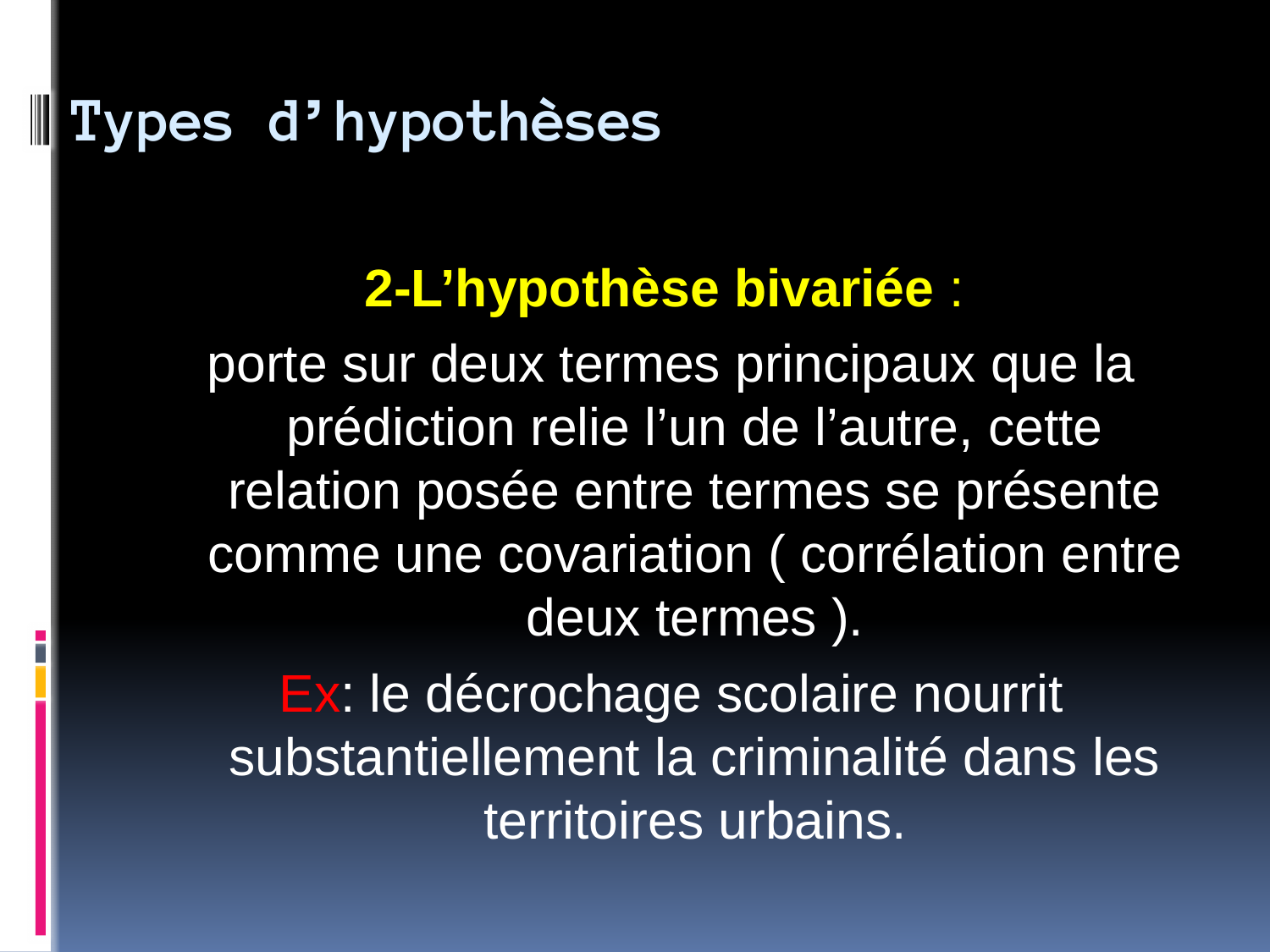

# Types d’hypothèses
2-L’hypothèse bivariée :
porte sur deux termes principaux que la prédiction relie l’un de l’autre, cette relation posée entre termes se présente comme une covariation ( corrélation entre deux termes ).
Ex: le décrochage scolaire nourrit substantiellement la criminalité dans les territoires urbains.